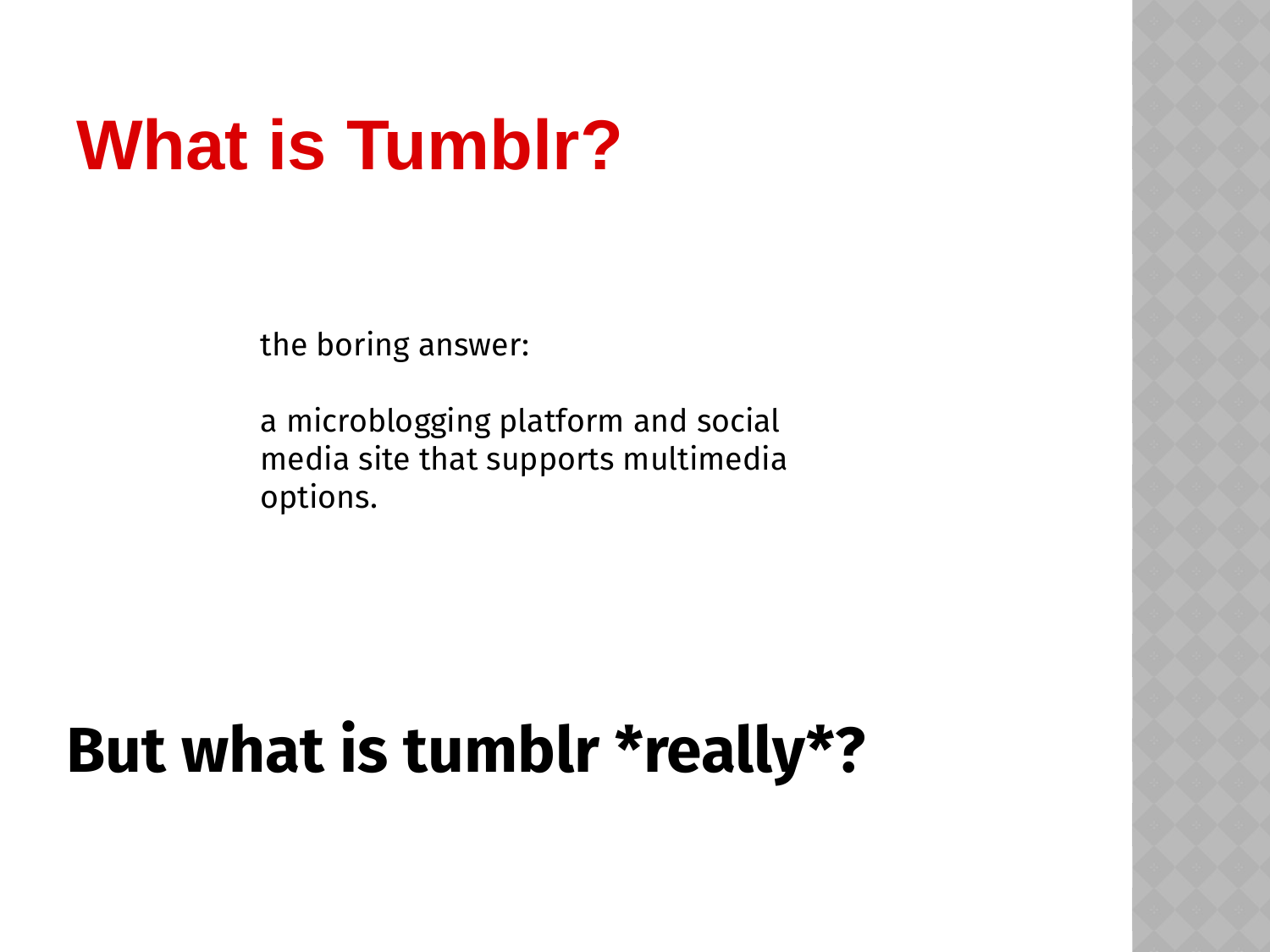

# What is Tumblr?
the boring answer:

a microblogging platform and social media site that supports multimedia options.
But what is tumblr *really*?